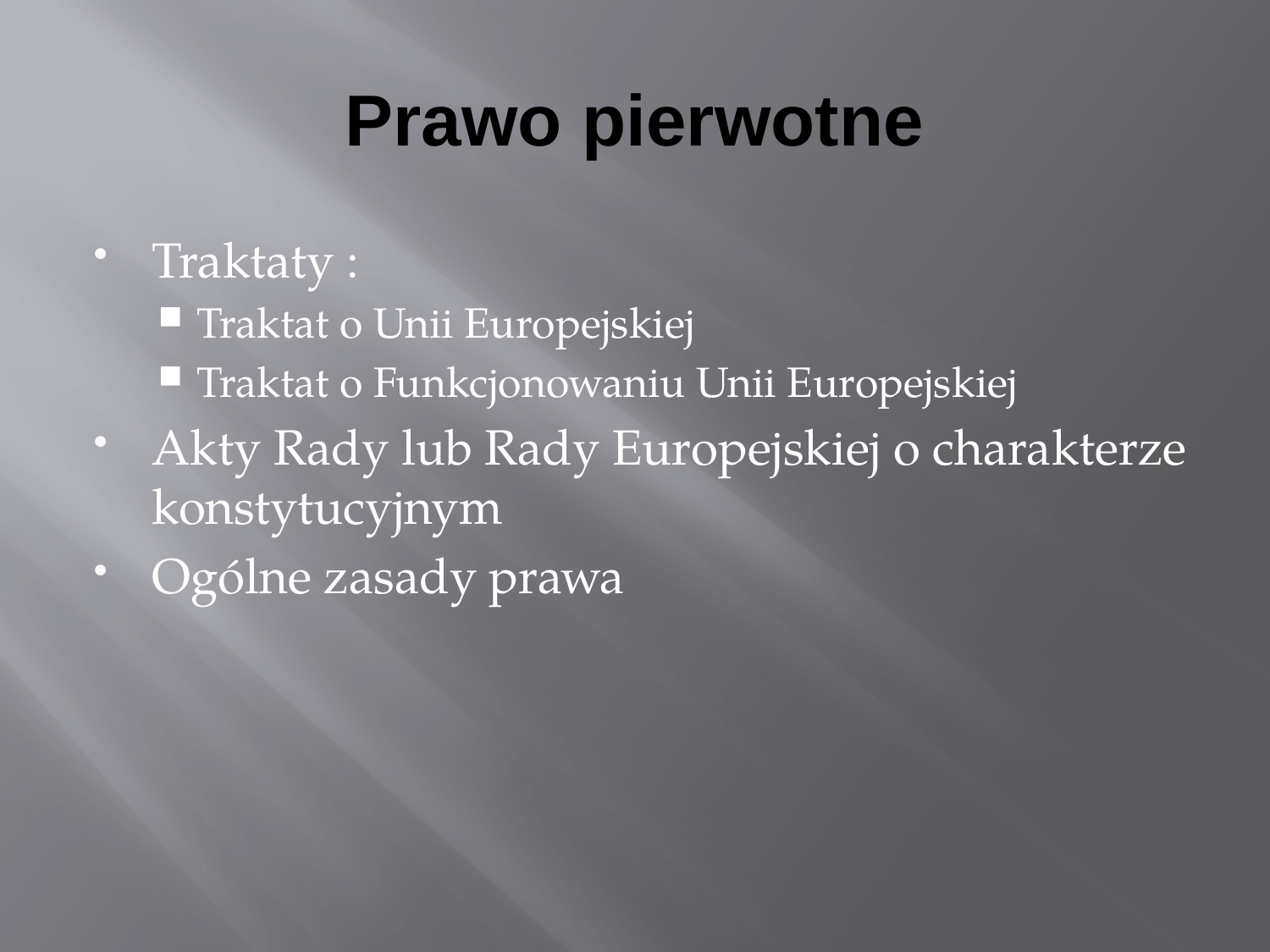

# Prawo pierwotne
Traktaty :
Traktat o Unii Europejskiej
Traktat o Funkcjonowaniu Unii Europejskiej
Akty Rady lub Rady Europejskiej o charakterze konstytucyjnym
Ogólne zasady prawa